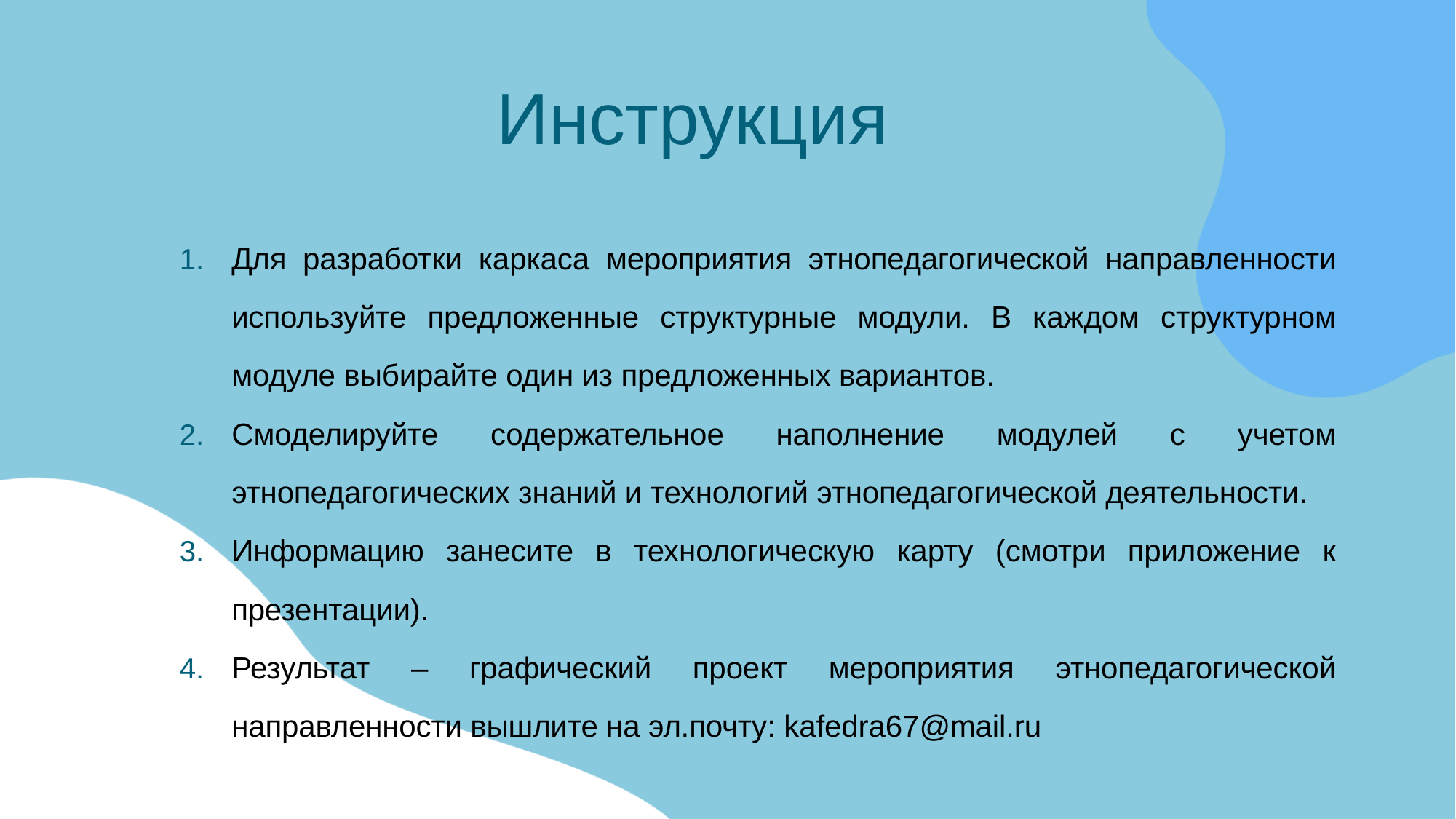

# Инструкция
Для разработки каркаса мероприятия этнопедагогической направленности используйте предложенные структурные модули. В каждом структурном модуле выбирайте один из предложенных вариантов.
Смоделируйте содержательное наполнение модулей с учетом этнопедагогических знаний и технологий этнопедагогической деятельности.
Информацию занесите в технологическую карту (смотри приложение к презентации).
Результат – графический проект мероприятия этнопедагогической направленности вышлите на эл.почту: kafedra67@mail.ru